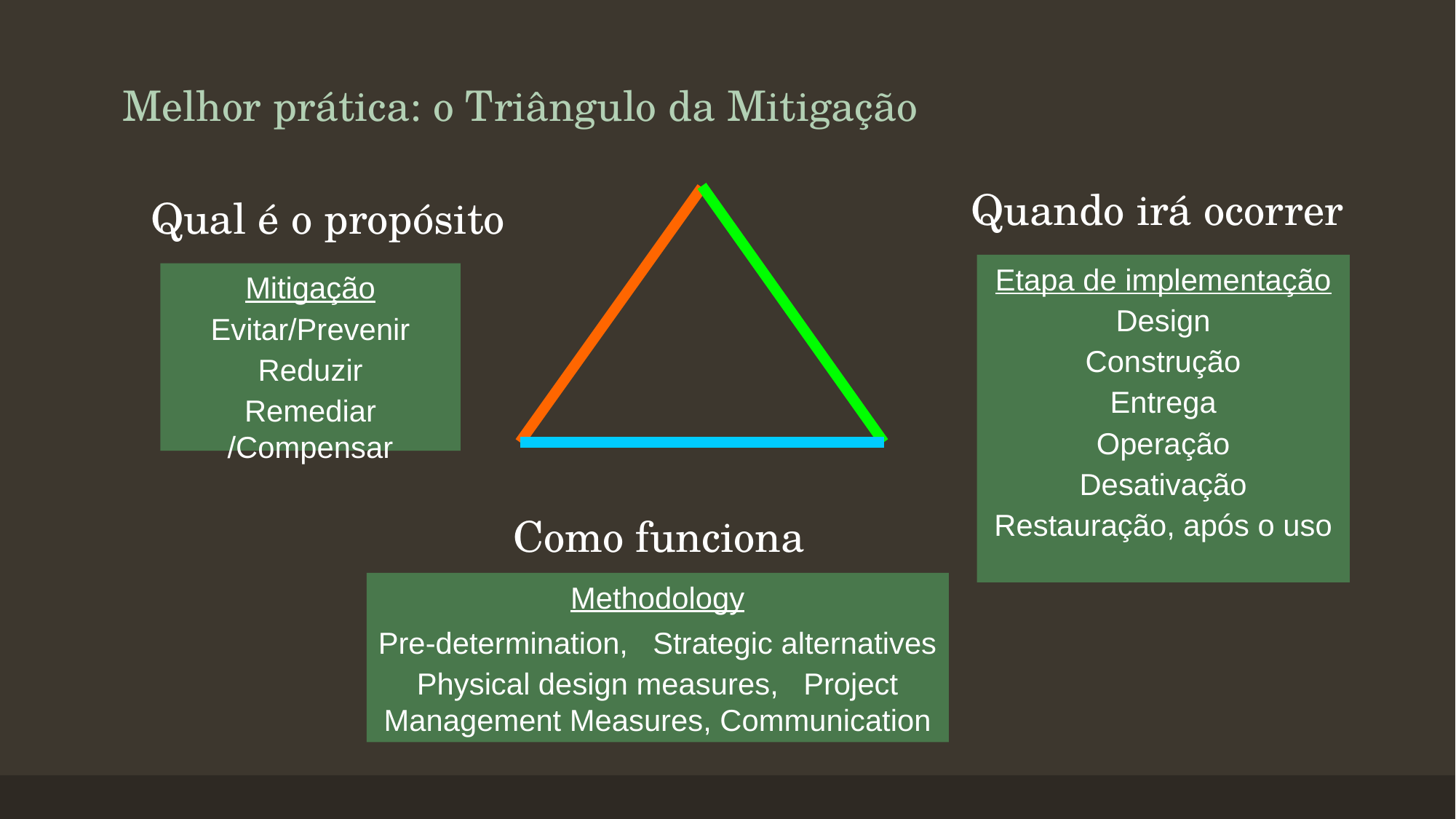

# Melhor prática: o Triângulo da Mitigação
Quando irá ocorrer
Qual é o propósito

Etapa de implementação
Design
Construção
Entrega
Operação
Desativação
Restauração, após o uso

Mitigação
Evitar/Prevenir
Reduzir
Remediar /Compensar

Como funciona

Methodology
Pre-determination,   Strategic alternatives
Physical design measures,   Project Management Measures, Communication